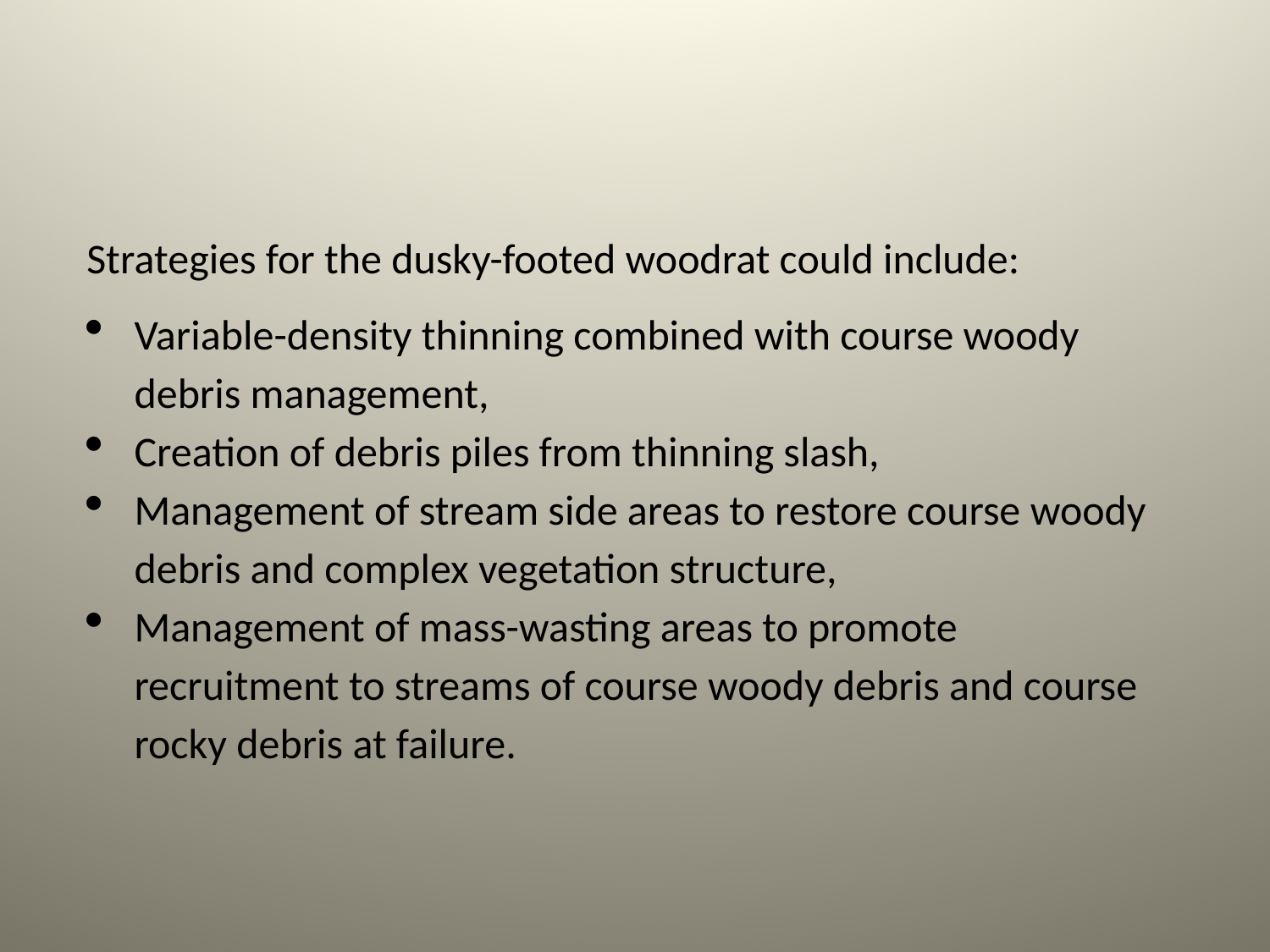

Strategies for the dusky-footed woodrat could include:
Variable-density thinning combined with course woody debris management,
Creation of debris piles from thinning slash,
Management of stream side areas to restore course woody debris and complex vegetation structure,
Management of mass-wasting areas to promote recruitment to streams of course woody debris and course rocky debris at failure.